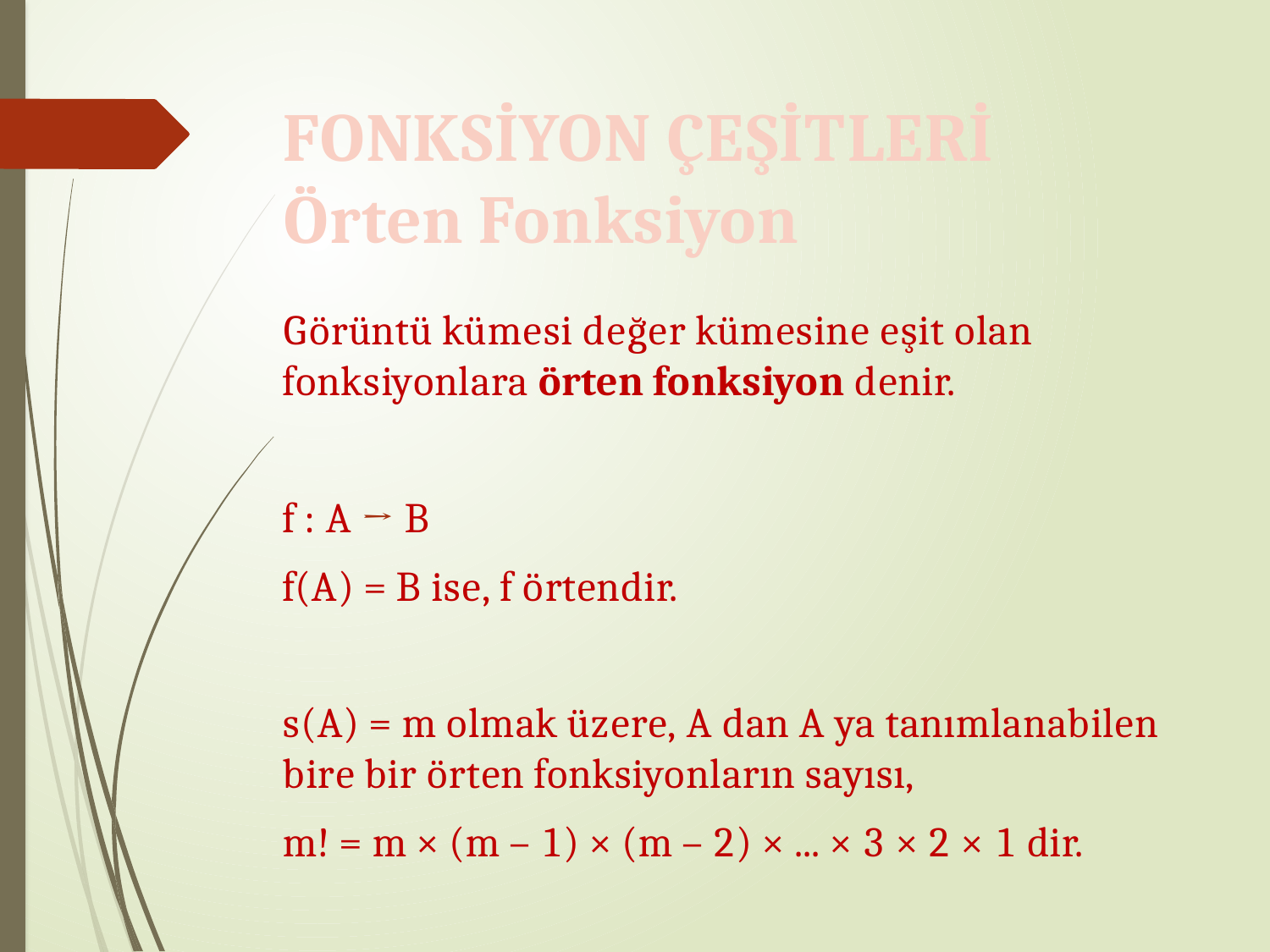

FONKSİYON ÇEŞİTLERİ
Örten Fonksiyon
Görüntü kümesi değer kümesine eşit olan fonksiyonlara örten fonksiyon denir.

f : A → B
f(A) = B ise, f örtendir.

s(A) = m olmak üzere, A dan A ya tanımlanabilen bire bir örten fonksiyonların sayısı,
m! = m × (m – 1) × (m – 2) × ... × 3 × 2 × 1 dir.